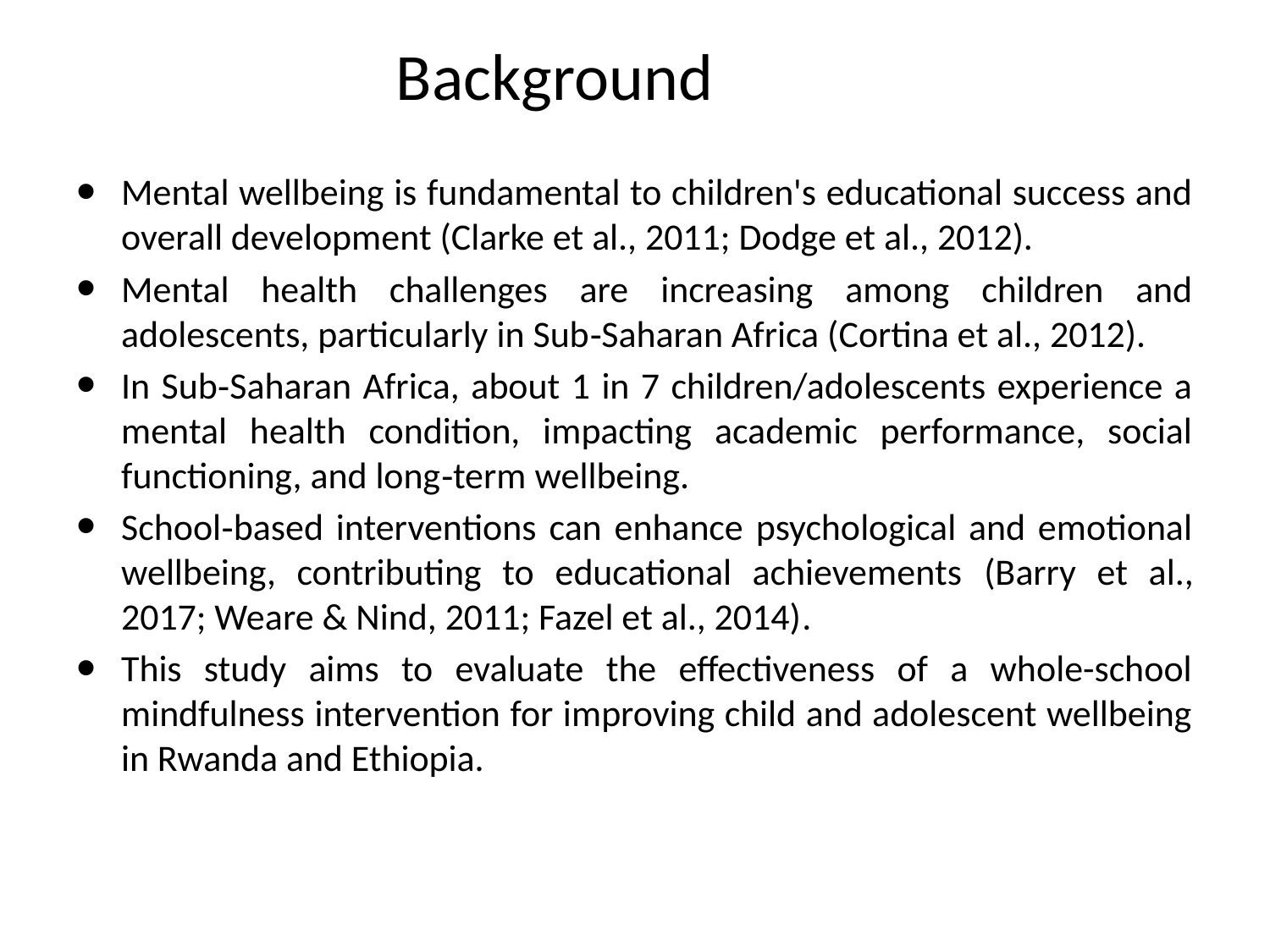

# Background
Mental wellbeing is fundamental to children's educational success and overall development (Clarke et al., 2011; Dodge et al., 2012).
Mental health challenges are increasing among children and adolescents, particularly in Sub‑Saharan Africa (Cortina et al., 2012).
In Sub‑Saharan Africa, about 1 in 7 children/adolescents experience a mental health condition, impacting academic performance, social functioning, and long‑term wellbeing.
School‑based interventions can enhance psychological and emotional wellbeing, contributing to educational achievements (Barry et al., 2017; Weare & Nind, 2011; Fazel et al., 2014).
This study aims to evaluate the effectiveness of a whole-school mindfulness intervention for improving child and adolescent wellbeing in Rwanda and Ethiopia.